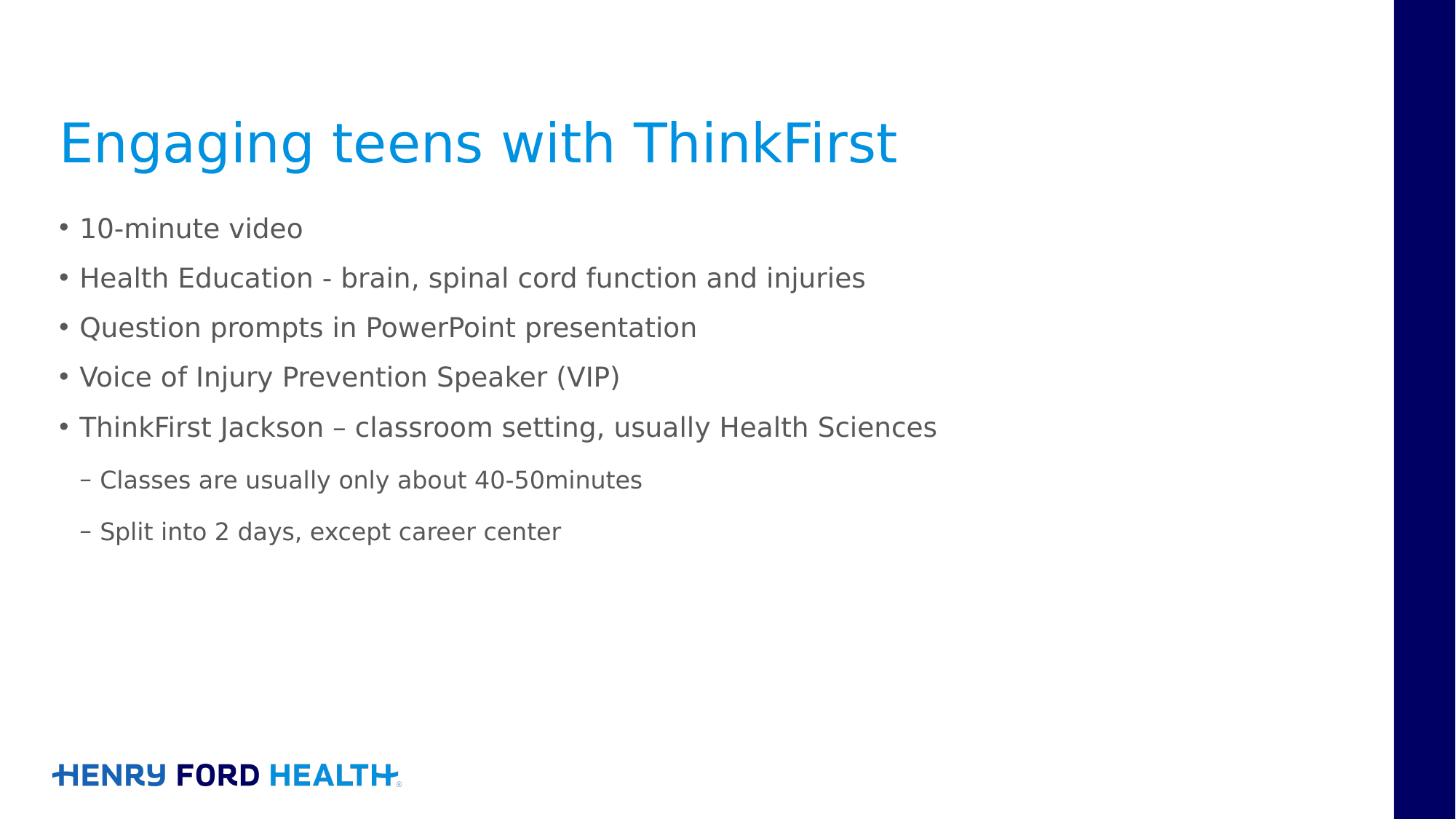

# Engaging teens with ThinkFirst
10-minute video
Health Education - brain, spinal cord function and injuries
Question prompts in PowerPoint presentation
Voice of Injury Prevention Speaker (VIP)
ThinkFirst Jackson – classroom setting, usually Health Sciences
Classes are usually only about 40-50minutes
Split into 2 days, except career center